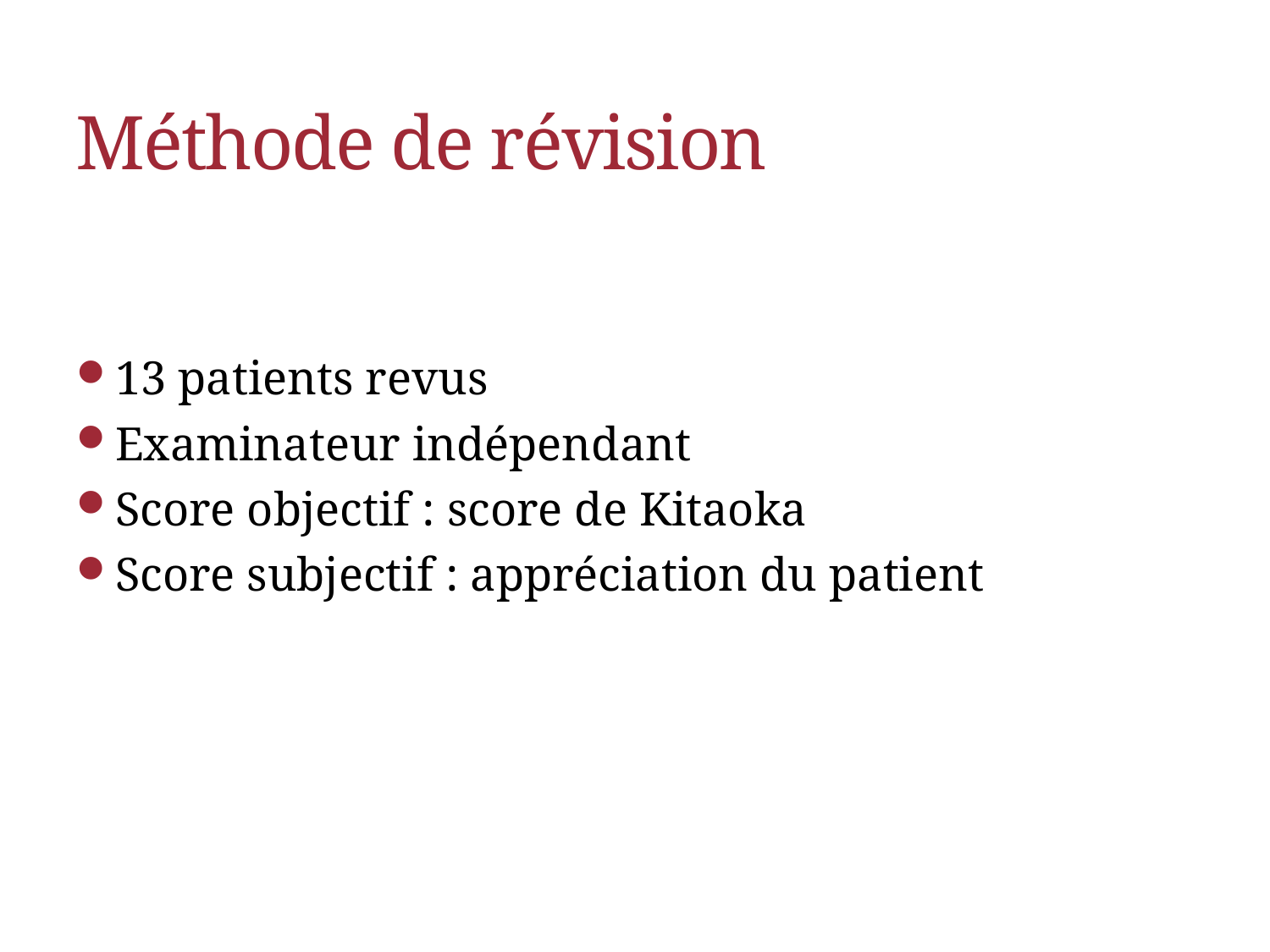

# Méthode de révision

13 patients revus
Examinateur indépendant
Score objectif : score de Kitaoka
Score subjectif : appréciation du patient